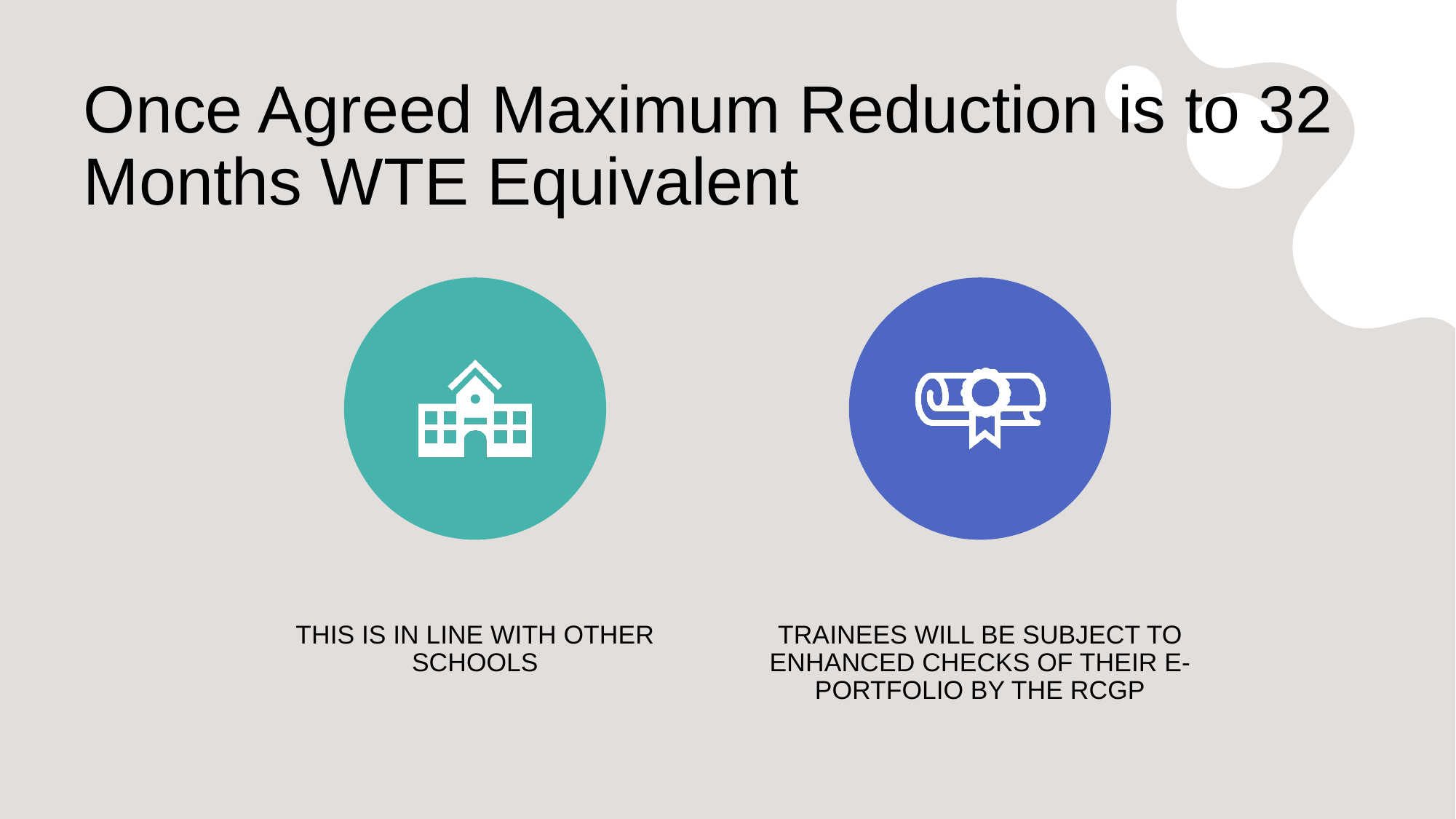

# Once Agreed Maximum Reduction is to 32 Months WTE Equivalent
This is in line with other schools
Trainees will be subject to enhanced checks of their e-portfolio by the RCGP